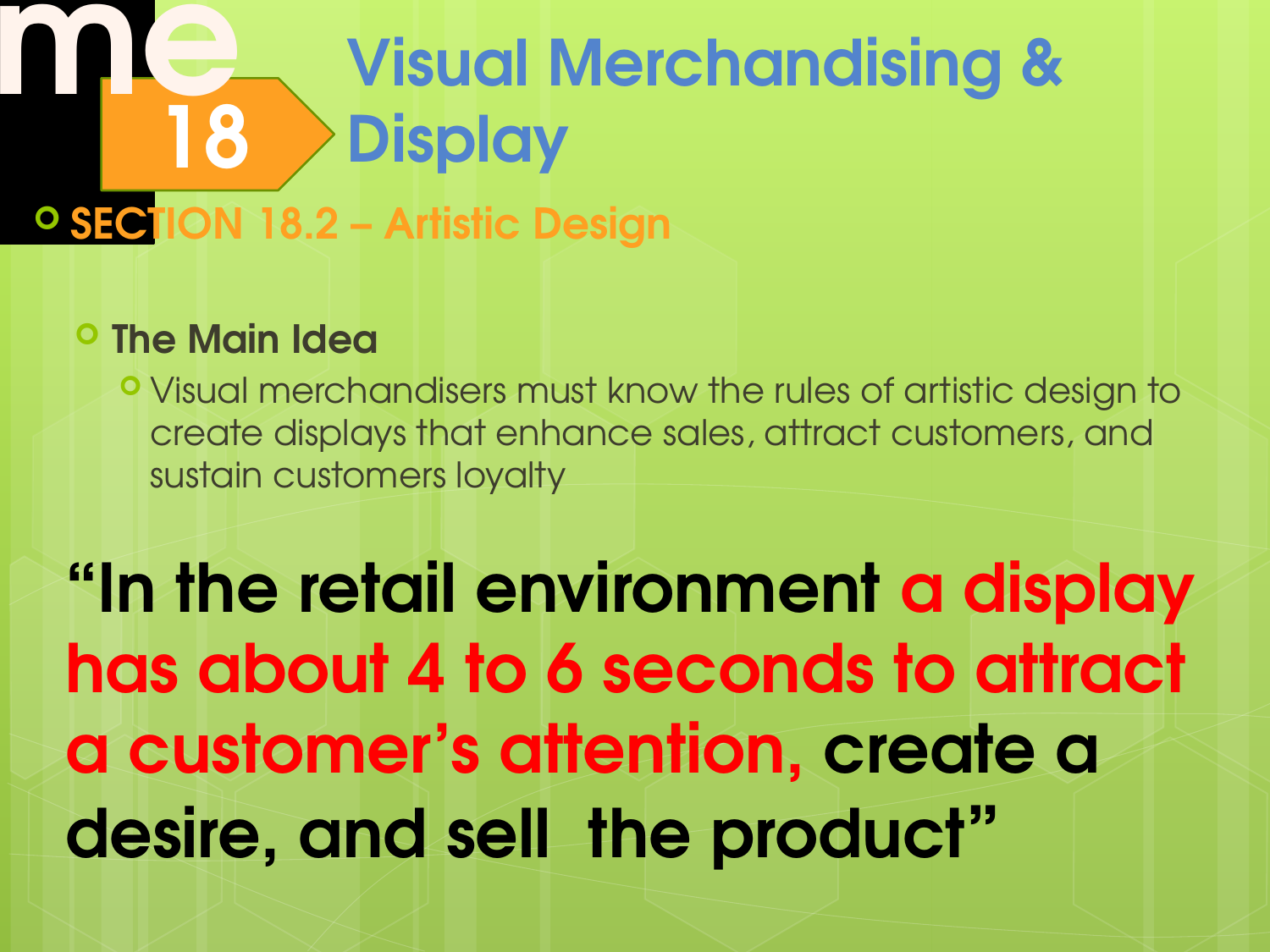

SECTION 18.2 – Artistic Design

The Main Idea
Visual merchandisers must know the rules of artistic design to create displays that enhance sales, attract customers, and sustain customers loyalty
“In the retail environment a display has about 4 to 6 seconds to attract a customer’s attention, create a desire, and sell  the product”